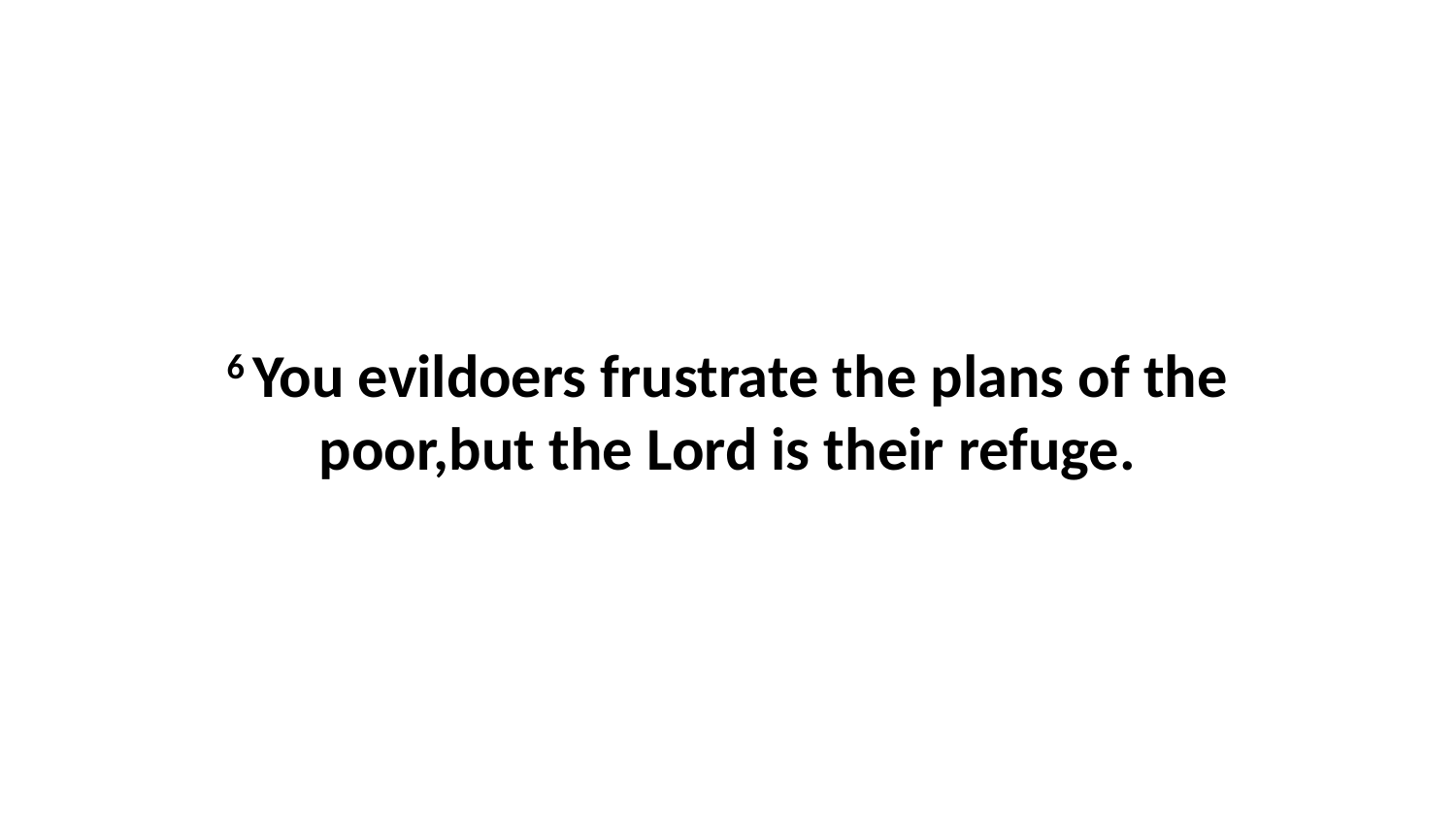

6 You evildoers frustrate the plans of the poor,but the Lord is their refuge.